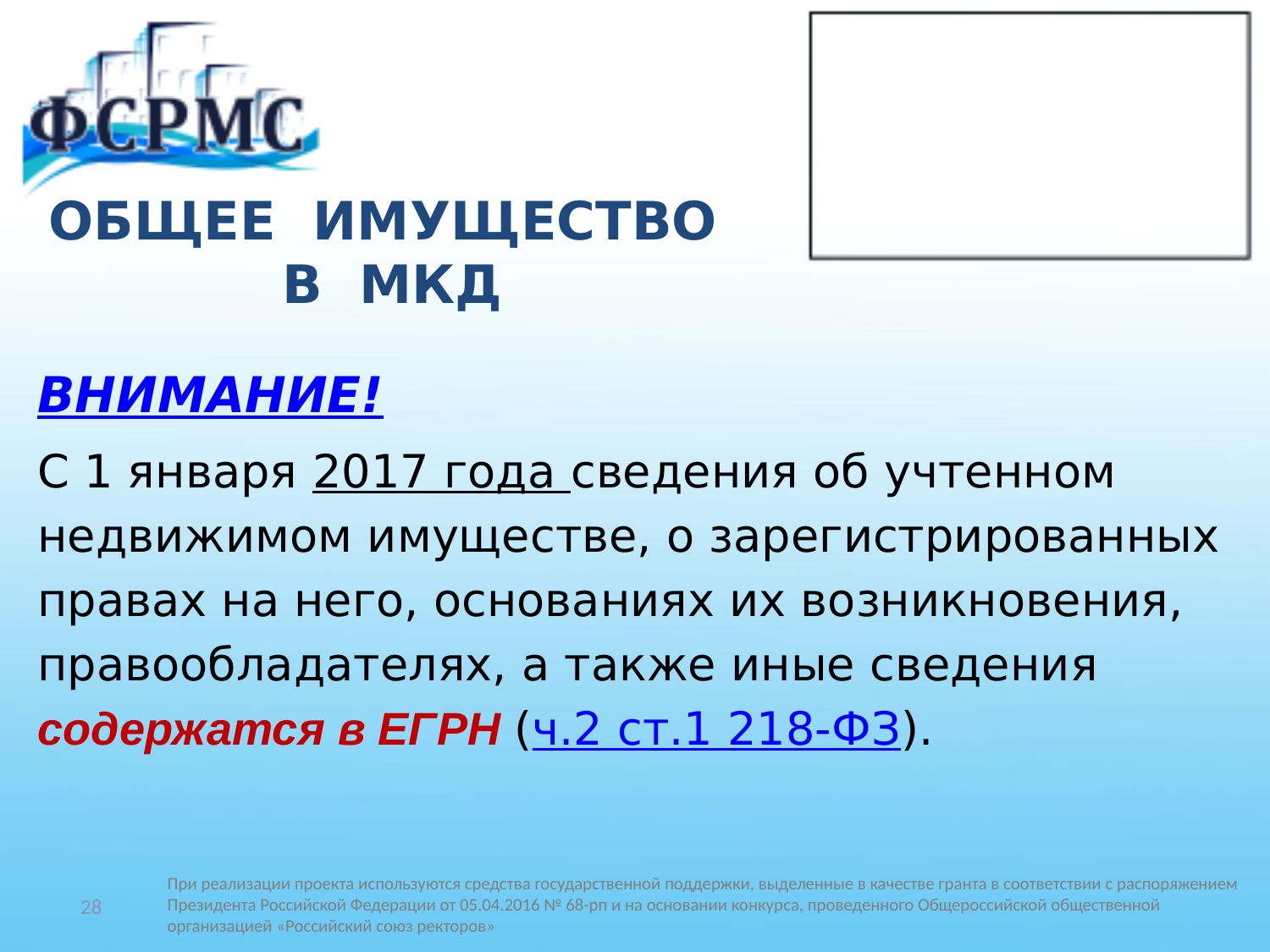

# ОБЩЕЕ  ИМУЩЕСТВО В  МКД
ВНИМАНИЕ!
С 1 января 2017 года сведения об учтенном
недвижимом имуществе, о зарегистрированных
правах на него, основаниях их возникновения,
правообладателях, а также иные сведения
содержатся в ЕГРН (ч.2 ст.1 218-ФЗ).

28